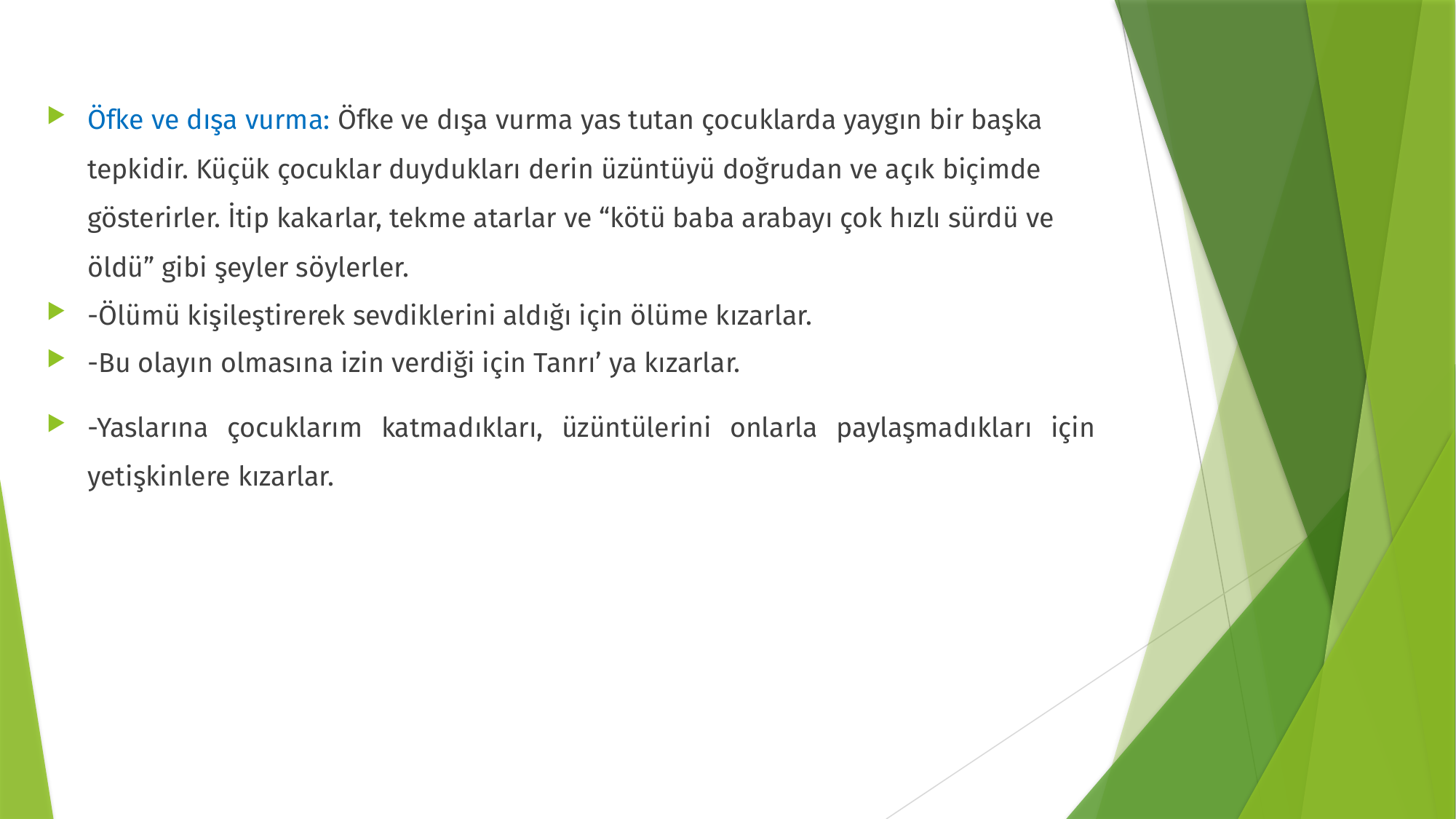

Öfke ve dışa vurma: Öfke ve dışa vurma yas tutan çocuklarda yaygın bir başka tepkidir. Küçük çocuklar duydukları derin üzüntüyü doğrudan ve açık biçimde gösterirler. İtip kakarlar, tekme atarlar ve “kötü baba arabayı çok hızlı sürdü ve öldü” gibi şeyler söylerler.
-Ölümü kişileştirerek sevdiklerini aldığı için ölüme kızarlar.
-Bu olayın olmasına izin verdiği için Tanrı’ ya kızarlar.
-Yaslarına çocuklarım katmadıkları, üzüntülerini onlarla paylaşmadıkları için yetişkinlere kızarlar.